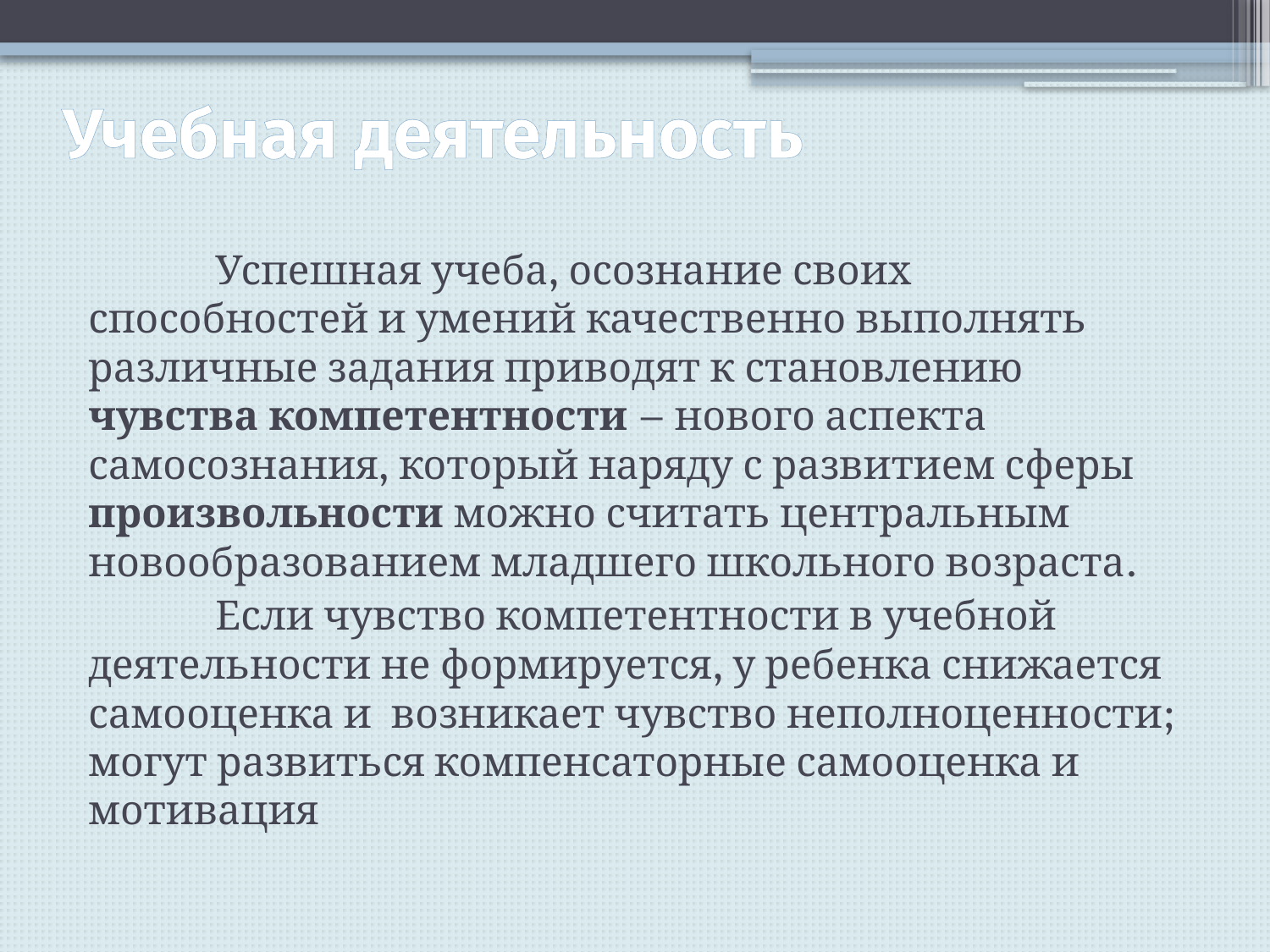

# Учебная деятельность
	Успешная учеба, осознание своих способностей и умений качественно выполнять различные задания приводят к становлению чувства компетентности – нового аспекта самосознания, который наряду с развитием сферы произвольности можно считать центральным новообразованием младшего школьного возраста.
	Если чувство компетентности в учебной деятельности не формируется, у ребенка снижается самооценка и  возникает чувство неполноценности; могут развиться компенсаторные самооценка и мотивация